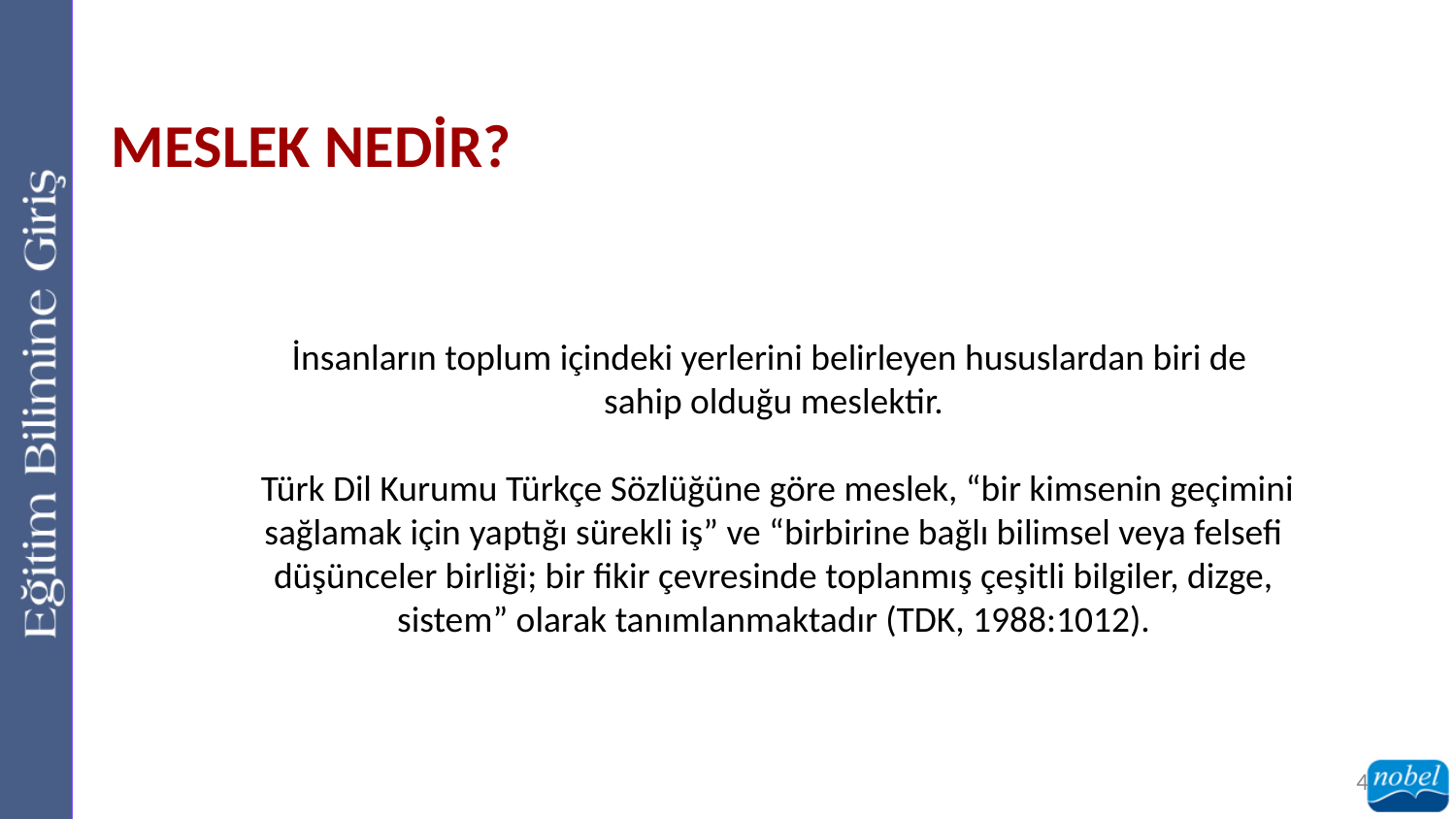

MESLEK NEDİR?
İnsanların toplum içindeki yerlerini belirleyen hususlardan biri de
sahip olduğu meslektir.

 Türk Dil Kurumu Türkçe Sözlüğüne göre meslek, “bir kimsenin geçimini sağlamak için yaptığı sürekli iş” ve “birbirine bağlı bilimsel veya felsefi düşünceler birliği; bir fikir çevresinde toplanmış çeşitli bilgiler, dizge, sistem” olarak tanımlanmaktadır (TDK, 1988:1012).
4